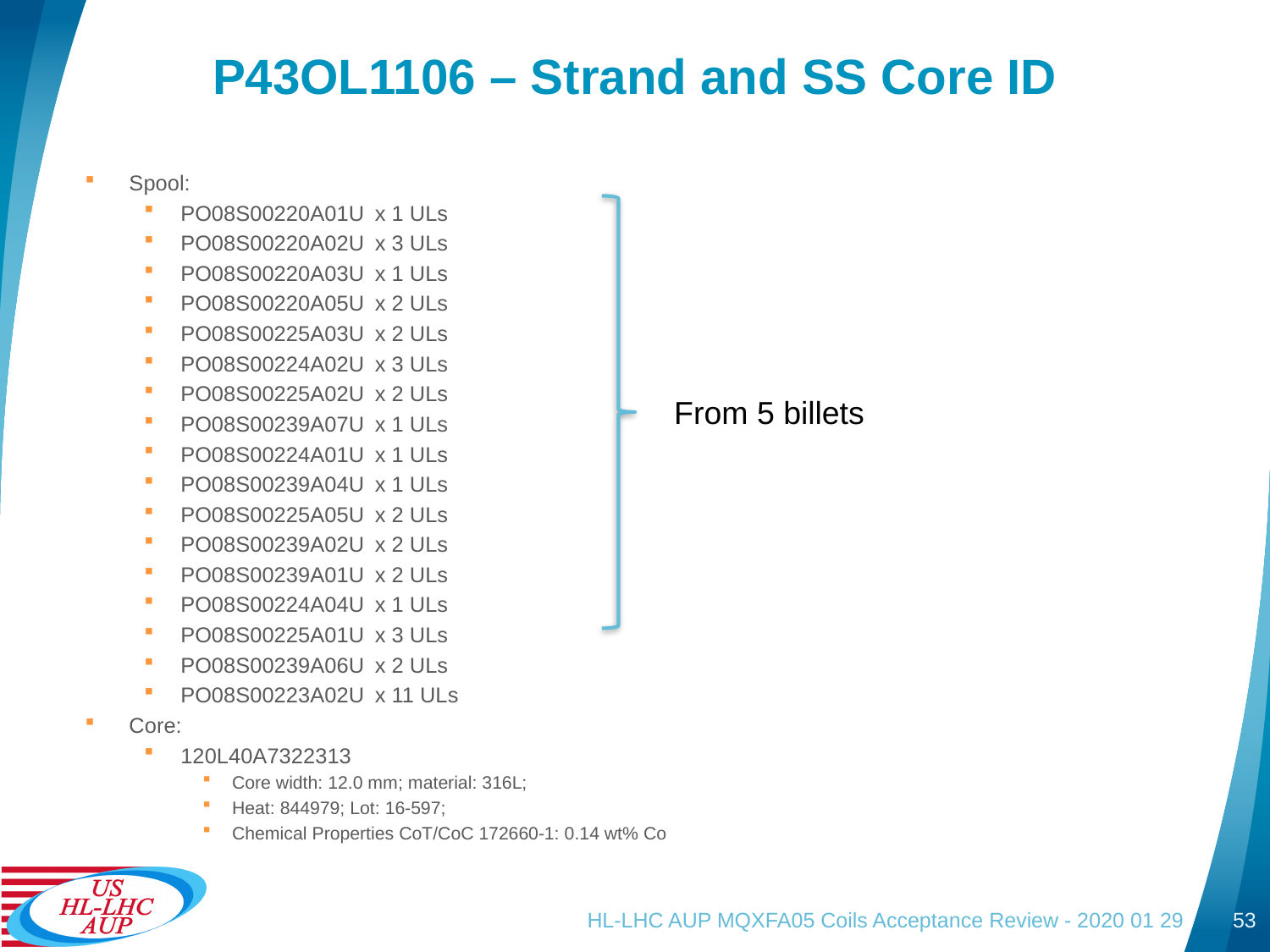

# P43OL1106 – Strand and SS Core ID
Spool:
PO08S00220A01U	x 1 ULs
PO08S00220A02U	x 3 ULs
PO08S00220A03U	x 1 ULs
PO08S00220A05U	x 2 ULs
PO08S00225A03U	x 2 ULs
PO08S00224A02U	x 3 ULs
PO08S00225A02U	x 2 ULs
PO08S00239A07U	x 1 ULs
PO08S00224A01U	x 1 ULs
PO08S00239A04U	x 1 ULs
PO08S00225A05U	x 2 ULs
PO08S00239A02U	x 2 ULs
PO08S00239A01U	x 2 ULs
PO08S00224A04U	x 1 ULs
PO08S00225A01U	x 3 ULs
PO08S00239A06U	x 2 ULs
PO08S00223A02U	x 11 ULs
Core:
120L40A7322313
Core width: 12.0 mm; material: 316L;
Heat: 844979; Lot: 16-597;
Chemical Properties CoT/CoC 172660-1: 0.14 wt% Co

From 5 billets
HL-LHC AUP MQXFA05 Coils Acceptance Review - 2020 01 29
53